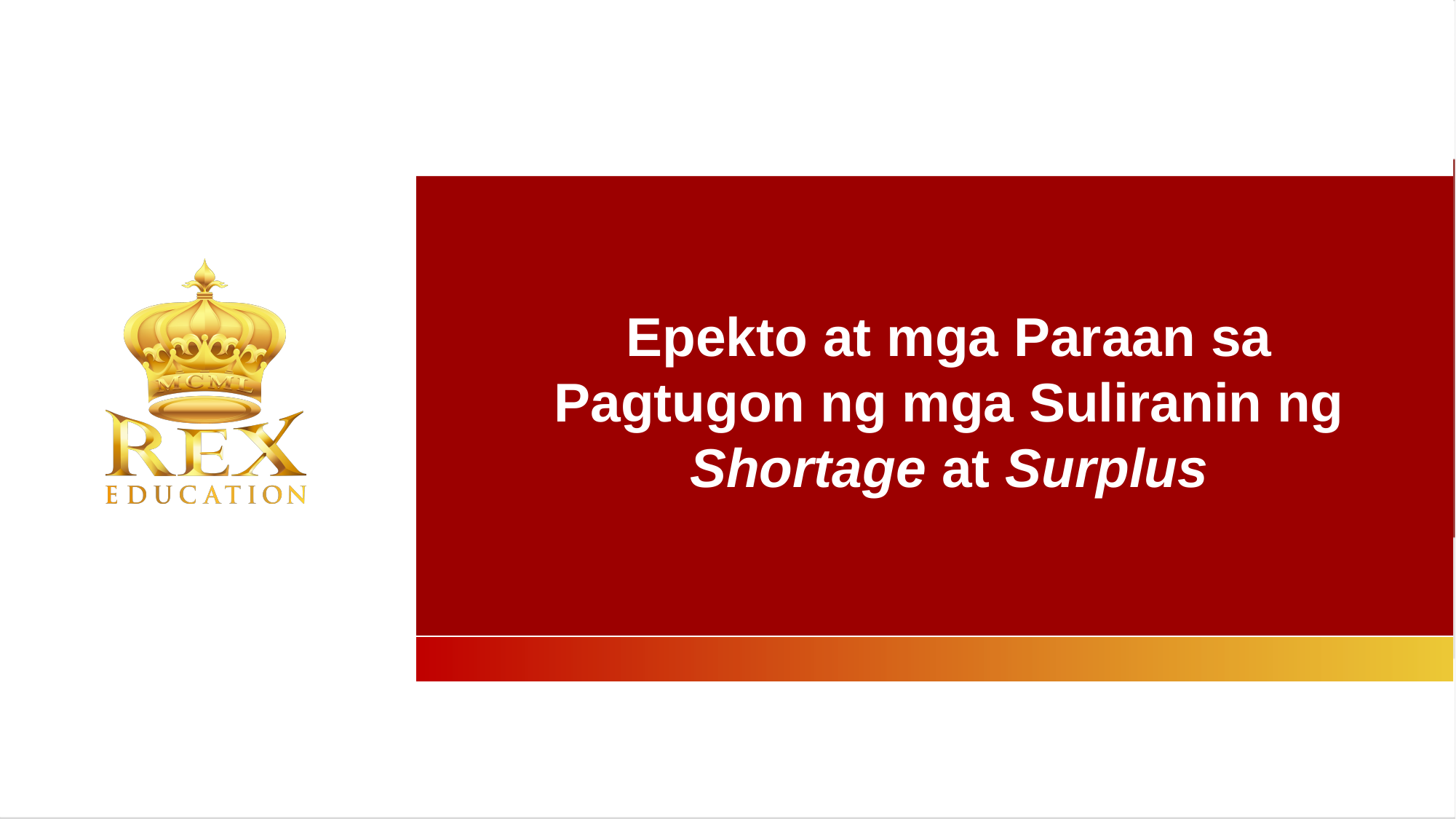

Epekto at mga Paraan sa Pagtugon ng mga Suliranin ng Shortage at Surplus